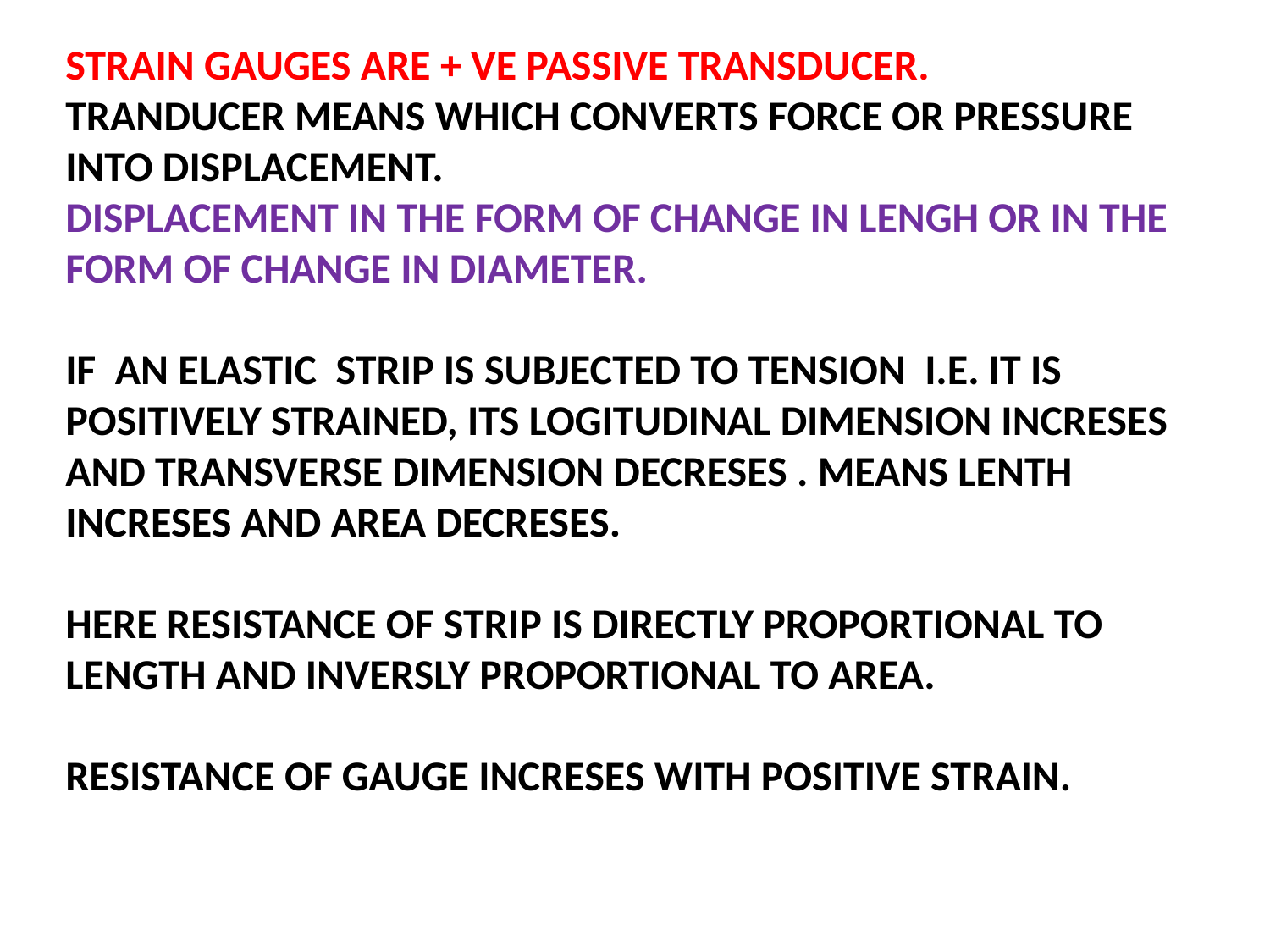

STRAIN GAUGES ARE + VE PASSIVE TRANSDUCER.
TRANDUCER MEANS WHICH CONVERTS FORCE OR PRESSURE INTO DISPLACEMENT.
DISPLACEMENT IN THE FORM OF CHANGE IN LENGH OR IN THE FORM OF CHANGE IN DIAMETER.

IF  AN ELASTIC  STRIP IS SUBJECTED TO TENSION  I.E. IT IS POSITIVELY STRAINED, ITS LOGITUDINAL DIMENSION INCRESES AND TRANSVERSE DIMENSION DECRESES . MEANS LENTH INCRESES AND AREA DECRESES.

HERE RESISTANCE OF STRIP IS DIRECTLY PROPORTIONAL TO LENGTH AND INVERSLY PROPORTIONAL TO AREA.

RESISTANCE OF GAUGE INCRESES WITH POSITIVE STRAIN.